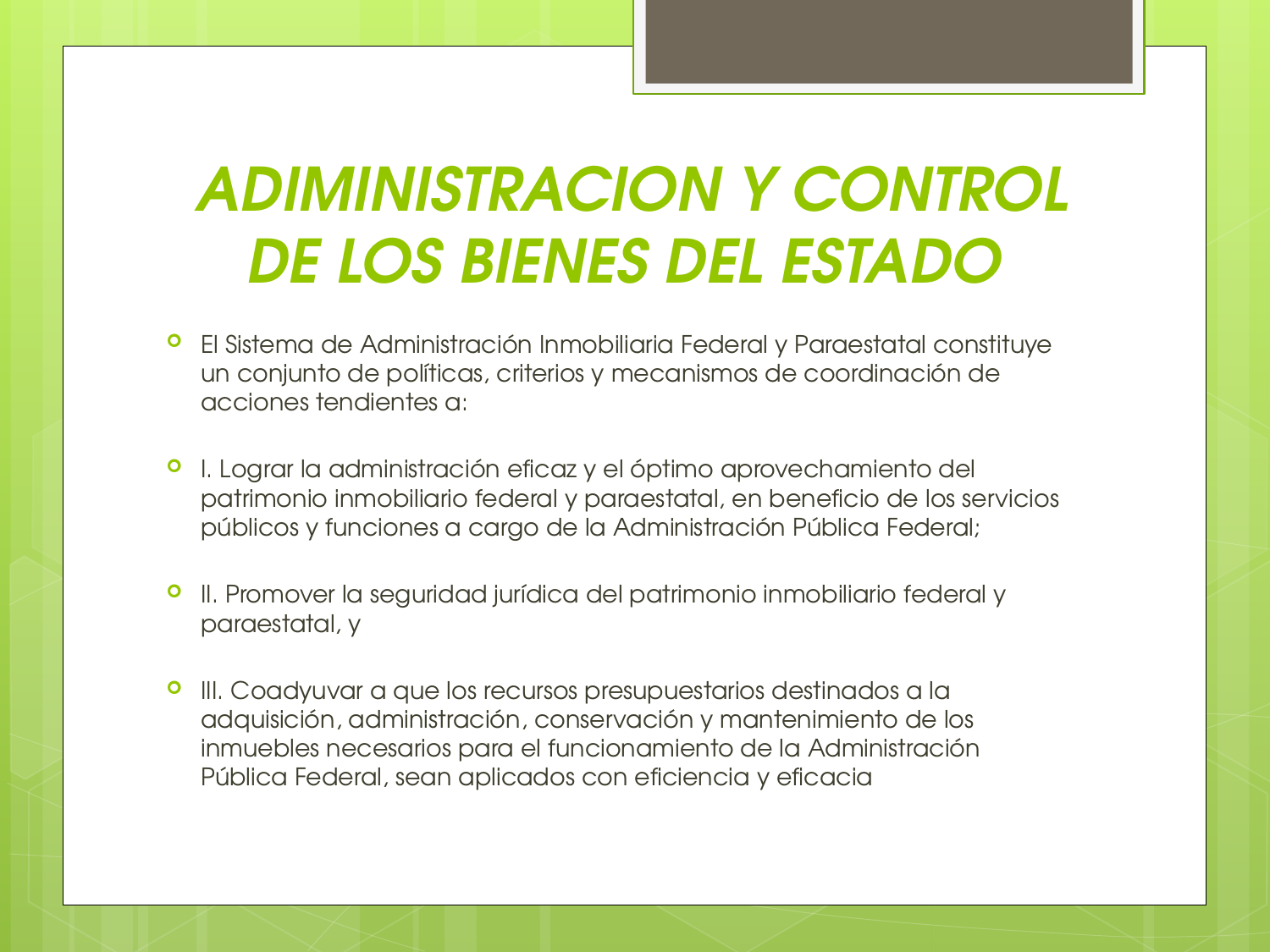

# ADIMINISTRACION Y CONTROL DE LOS BIENES DEL ESTADO
El Sistema de Administración Inmobiliaria Federal y Paraestatal constituye un conjunto de políticas, criterios y mecanismos de coordinación de acciones tendientes a:

I. Lograr la administración eficaz y el óptimo aprovechamiento del patrimonio inmobiliario federal y paraestatal, en beneficio de los servicios públicos y funciones a cargo de la Administración Pública Federal;

II. Promover la seguridad jurídica del patrimonio inmobiliario federal y paraestatal, y

III. Coadyuvar a que los recursos presupuestarios destinados a la adquisición, administración, conservación y mantenimiento de los inmuebles necesarios para el funcionamiento de la Administración Pública Federal, sean aplicados con eficiencia y eficacia